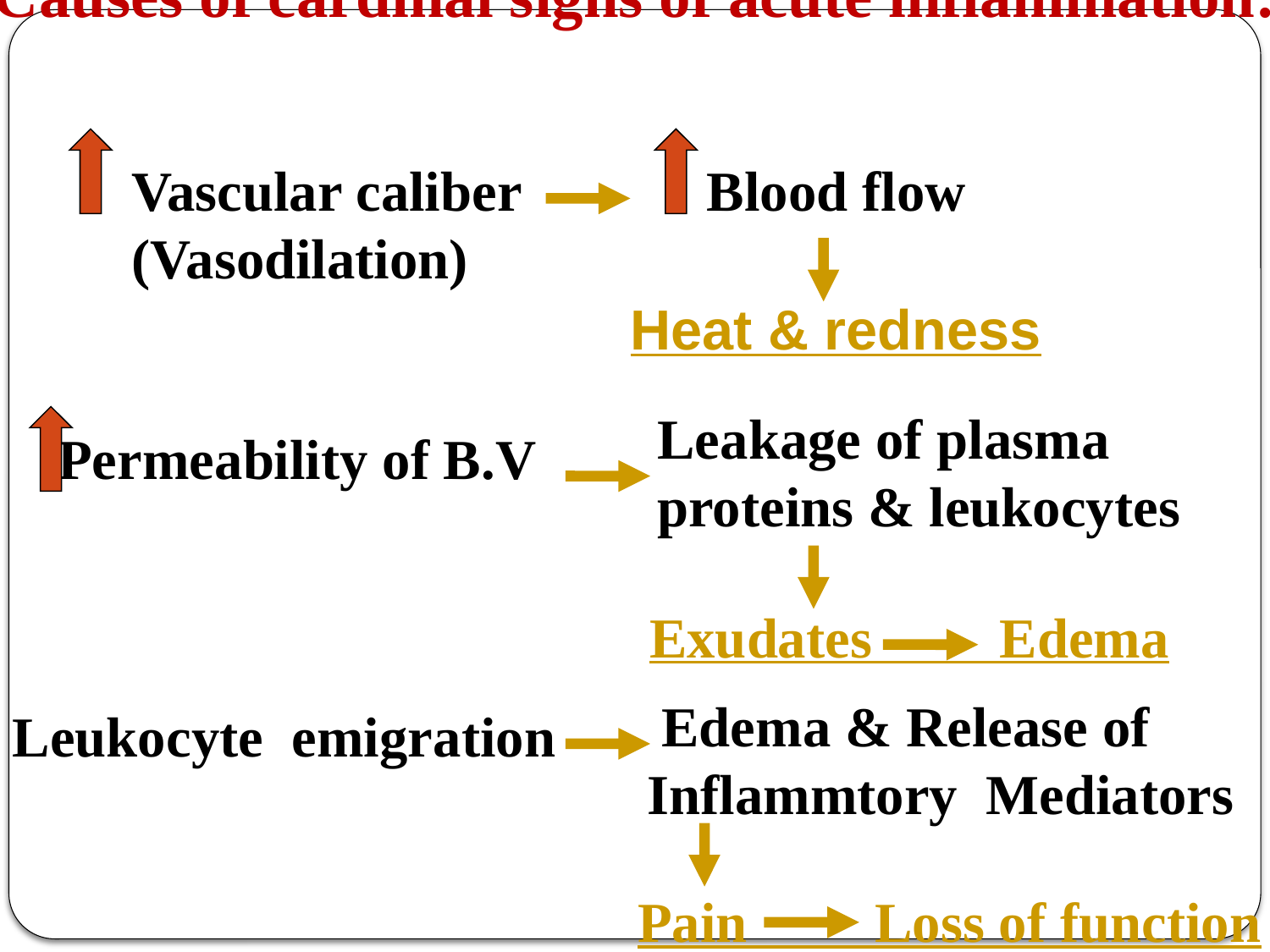

# Causes of cardinal signs of acute inflammation:

Vascular caliber (Vasodilation)
Blood flow

Heat & redness
Leakage of plasma proteins & leukocytes

   Permeability of B.V.

Exudates         Edema

 Edema & Release of
Inflammtory  Mediators
Leukocyte  emigration

Pain         Loss of function